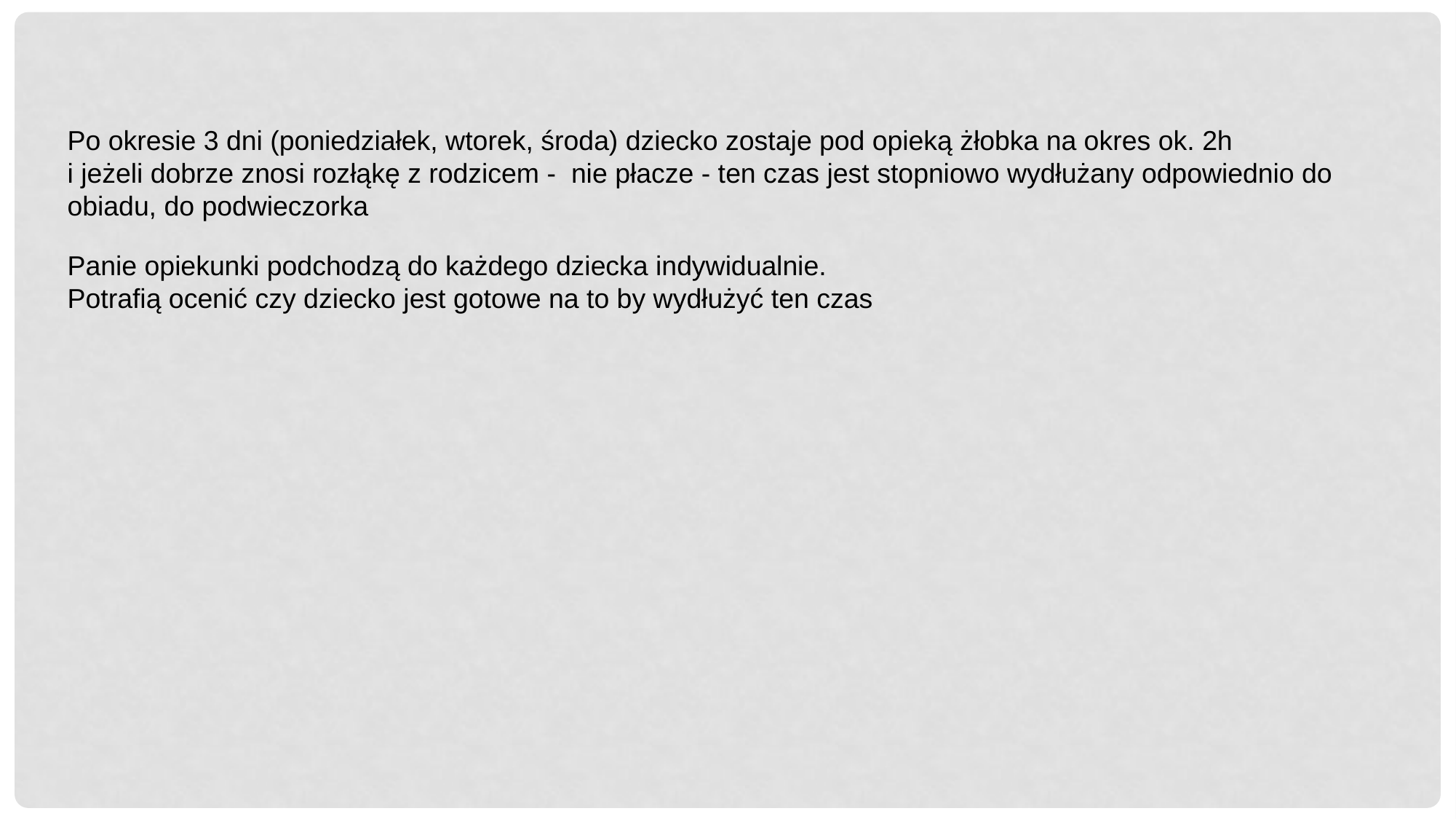

Po okresie 3 dni (poniedziałek, wtorek, środa) dziecko zostaje pod opieką żłobka na okres ok. 2h
i jeżeli dobrze znosi rozłąkę z rodzicem -  nie płacze - ten czas jest stopniowo wydłużany odpowiednio do obiadu, do podwieczorka
Panie opiekunki podchodzą do każdego dziecka indywidualnie.
Potrafią ocenić czy dziecko jest gotowe na to by wydłużyć ten czas